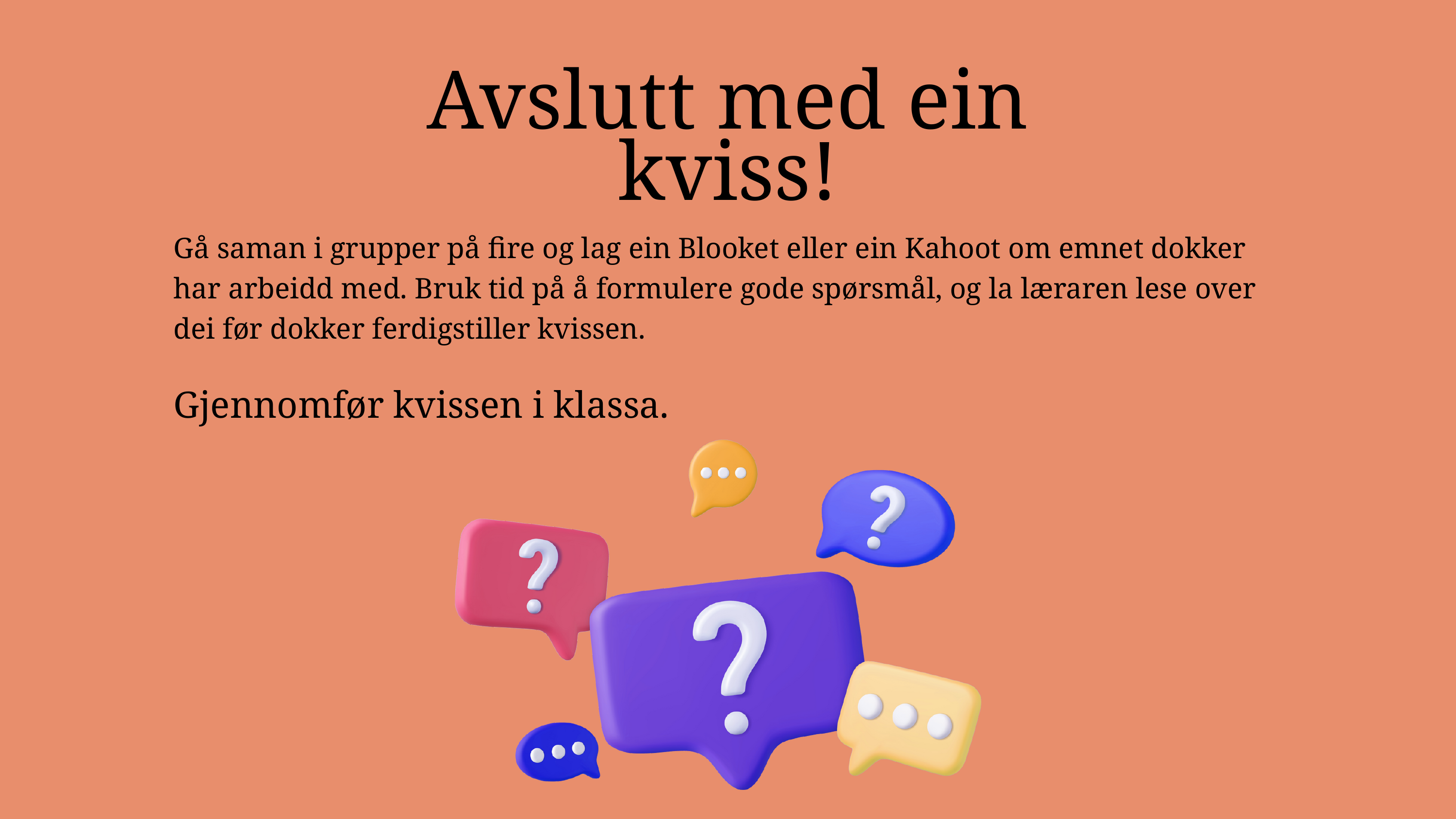

Avslutt med ein kviss!
Gå saman i grupper på fire og lag ein Blooket eller ein Kahoot om emnet dokker har arbeidd med. Bruk tid på å formulere gode spørsmål, og la læraren lese over dei før dokker ferdigstiller kvissen.

Gjennomfør kvissen i klassa.